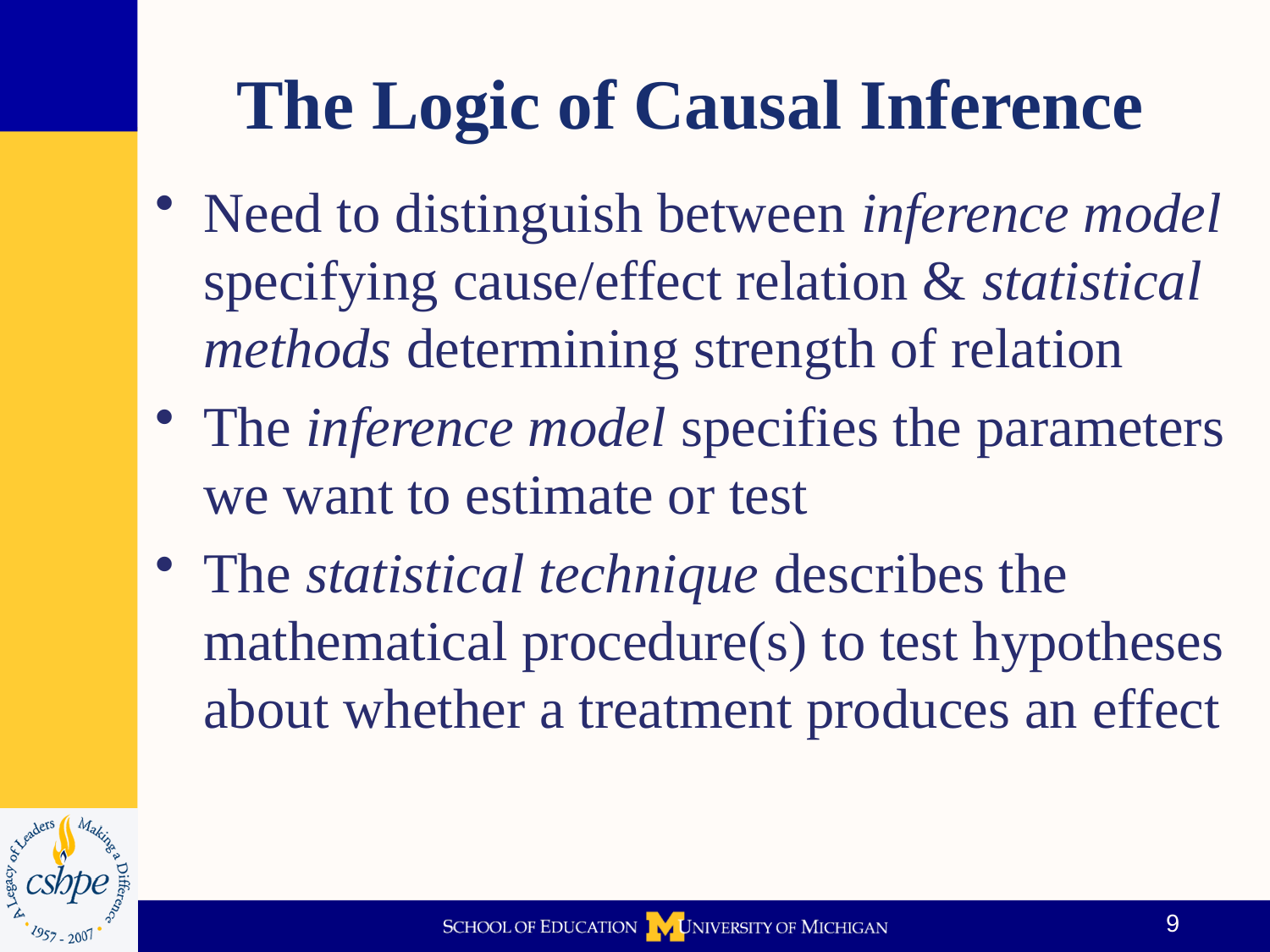

# The Logic of Causal Inference
Need to distinguish between inference model specifying cause/effect relation & statistical methods determining strength of relation
The inference model specifies the parameters we want to estimate or test
The statistical technique describes the mathematical procedure(s) to test hypotheses about whether a treatment produces an effect

9